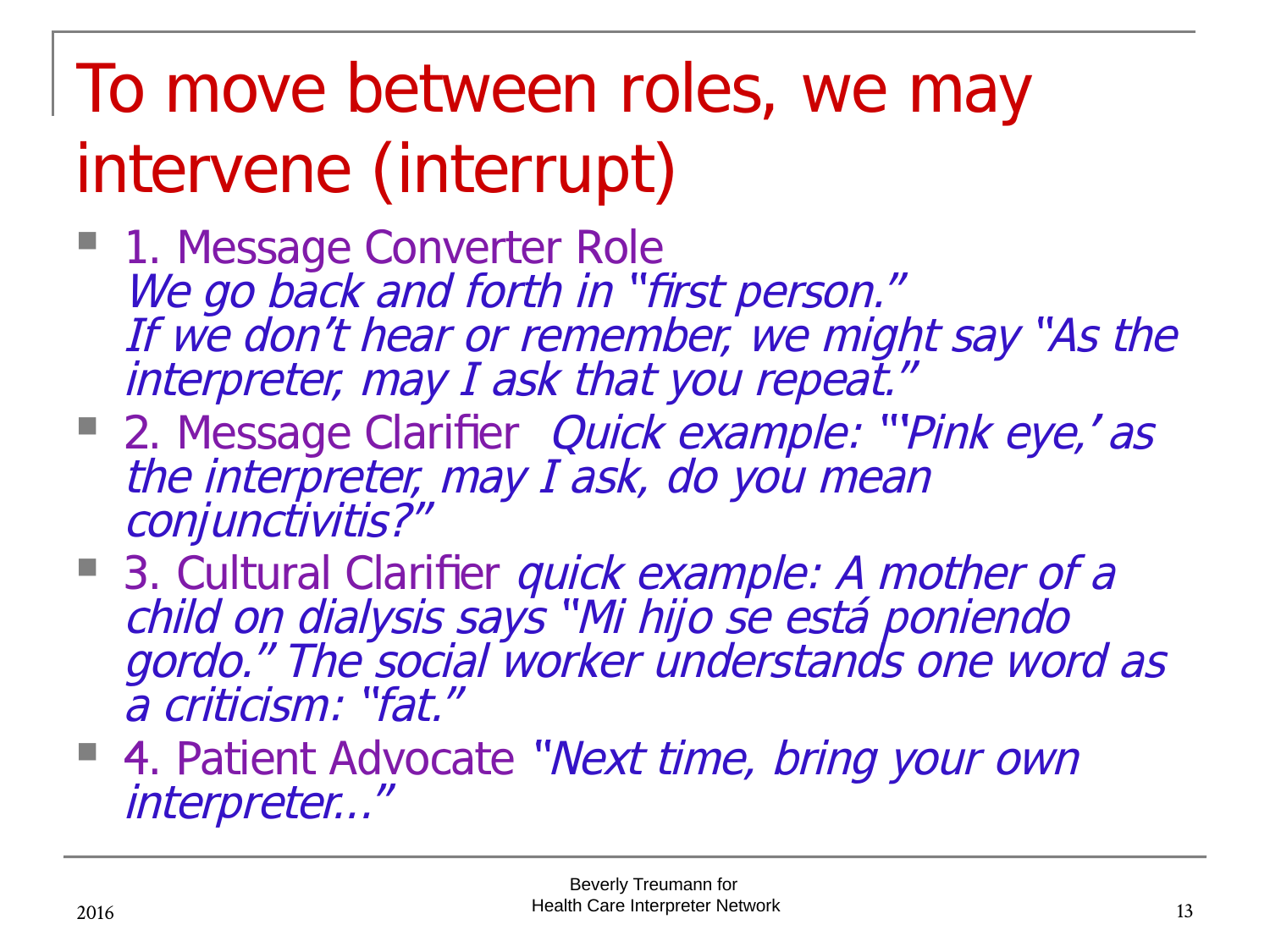

# To move between roles, we may intervene (interrupt)
1. Message Converter Role
We go back and forth in “first person.”
If we don’t hear or remember, we might say “As the interpreter, may I ask that you repeat.”
2. Message Clarifier  Quick example: “‘Pink eye,’ as the interpreter, may I ask, do you mean conjunctivitis?”
3. Cultural Clarifier quick example: A mother of a child on dialysis says “Mi hijo se está poniendo gordo.” The social worker understands one word as a criticism: “fat.”
4. Patient Advocate “Next time, bring your own interpreter...”

2016
13
Beverly Treumann for
Health Care Interpreter Network